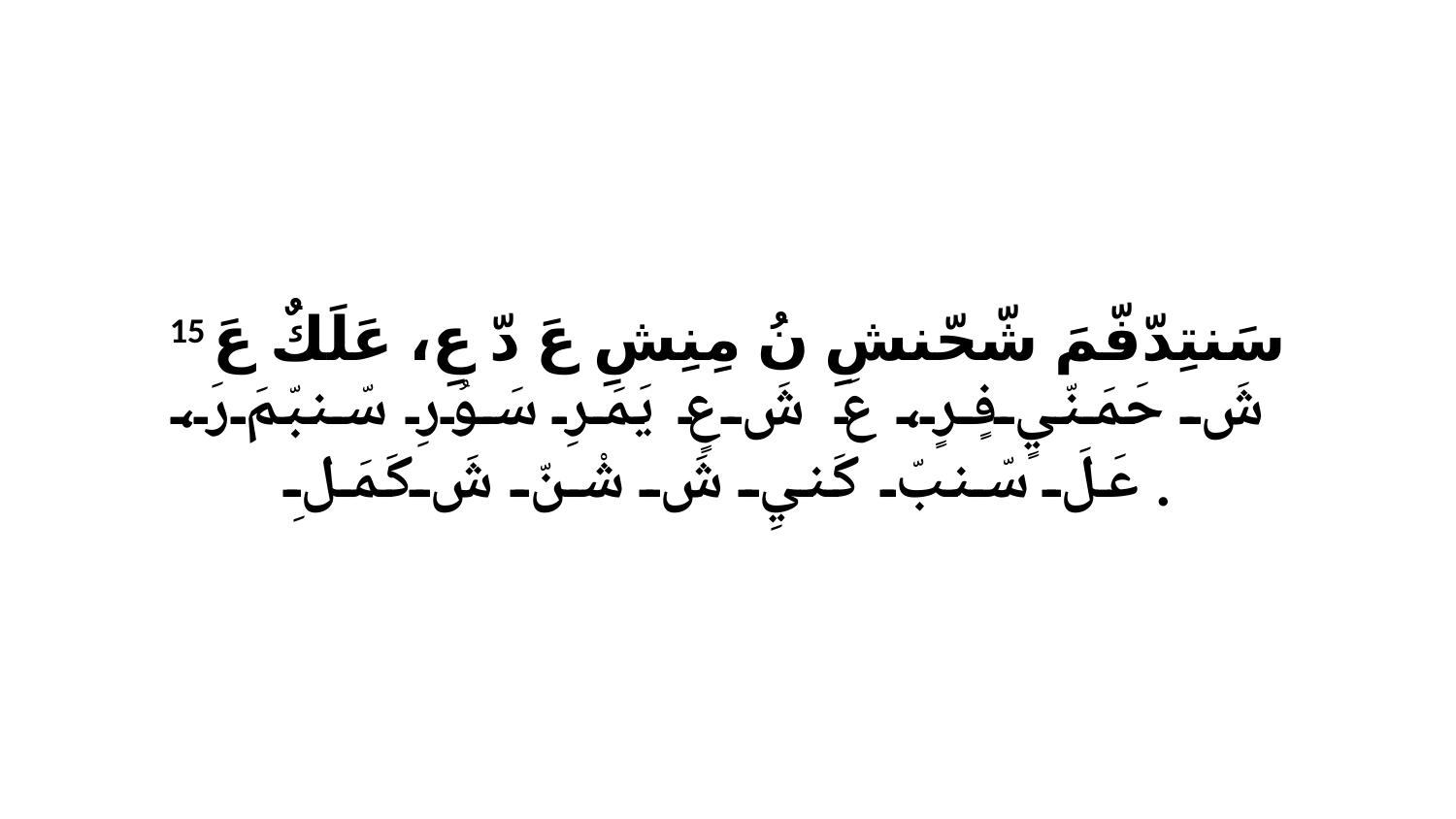

15 سَنتِدّفّمَ شّحّنشِ نُ مِنِشِ عَ دّ عِ، عَلَكٌ عَ شَ حَمَنّيٍ فٍرٍ، عَ شَ عٍ يَمَرِ سَوُرِ سّنبّمَ رَ، عَلَ سّنبّ كَنيِ شَ شْنّ شَ كَمَلِ.